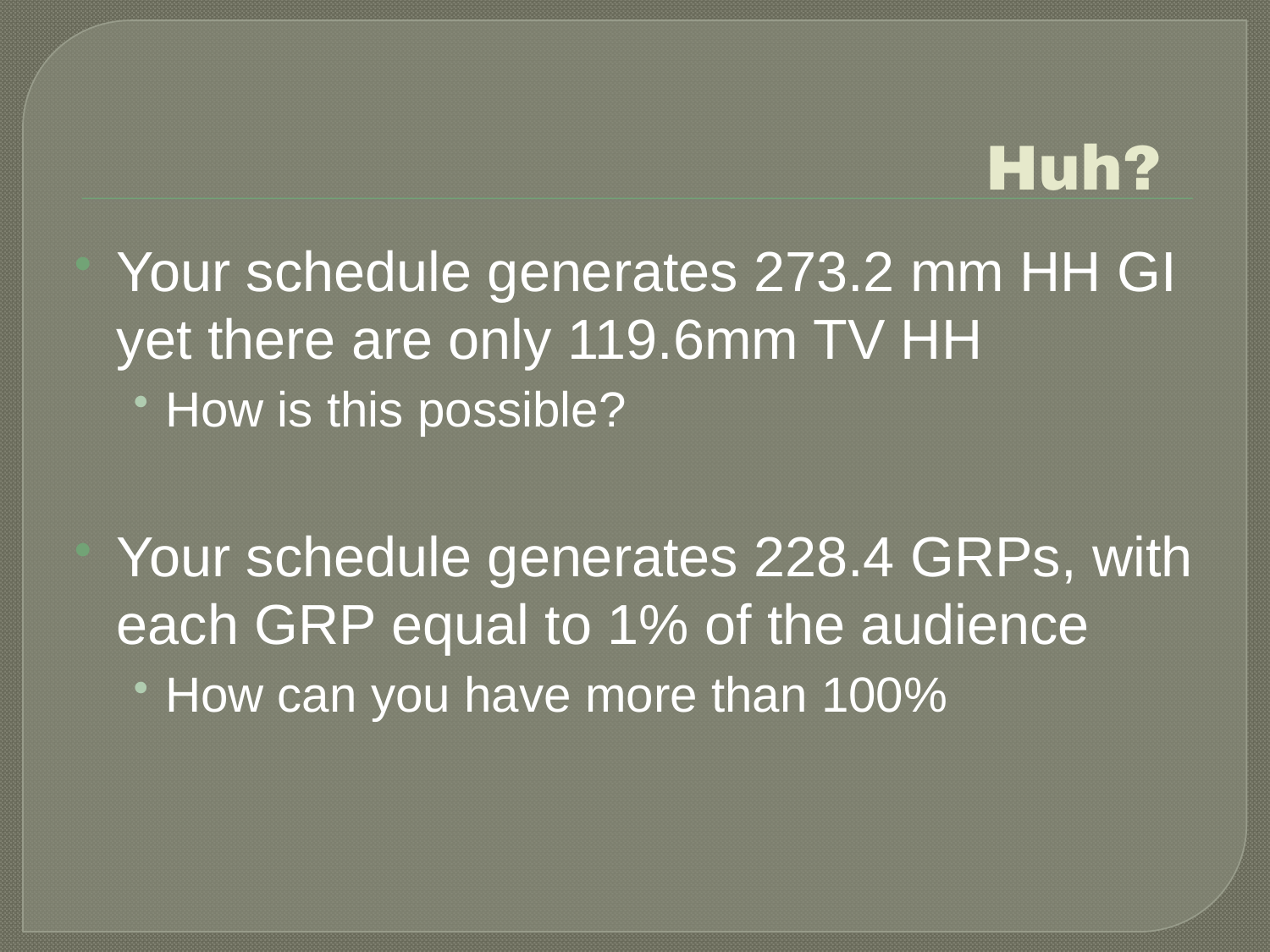

# Huh?
Your schedule generates 273.2 mm HH GI yet there are only 119.6mm TV HH
How is this possible?

Your schedule generates 228.4 GRPs, with each GRP equal to 1% of the audience
How can you have more than 100%